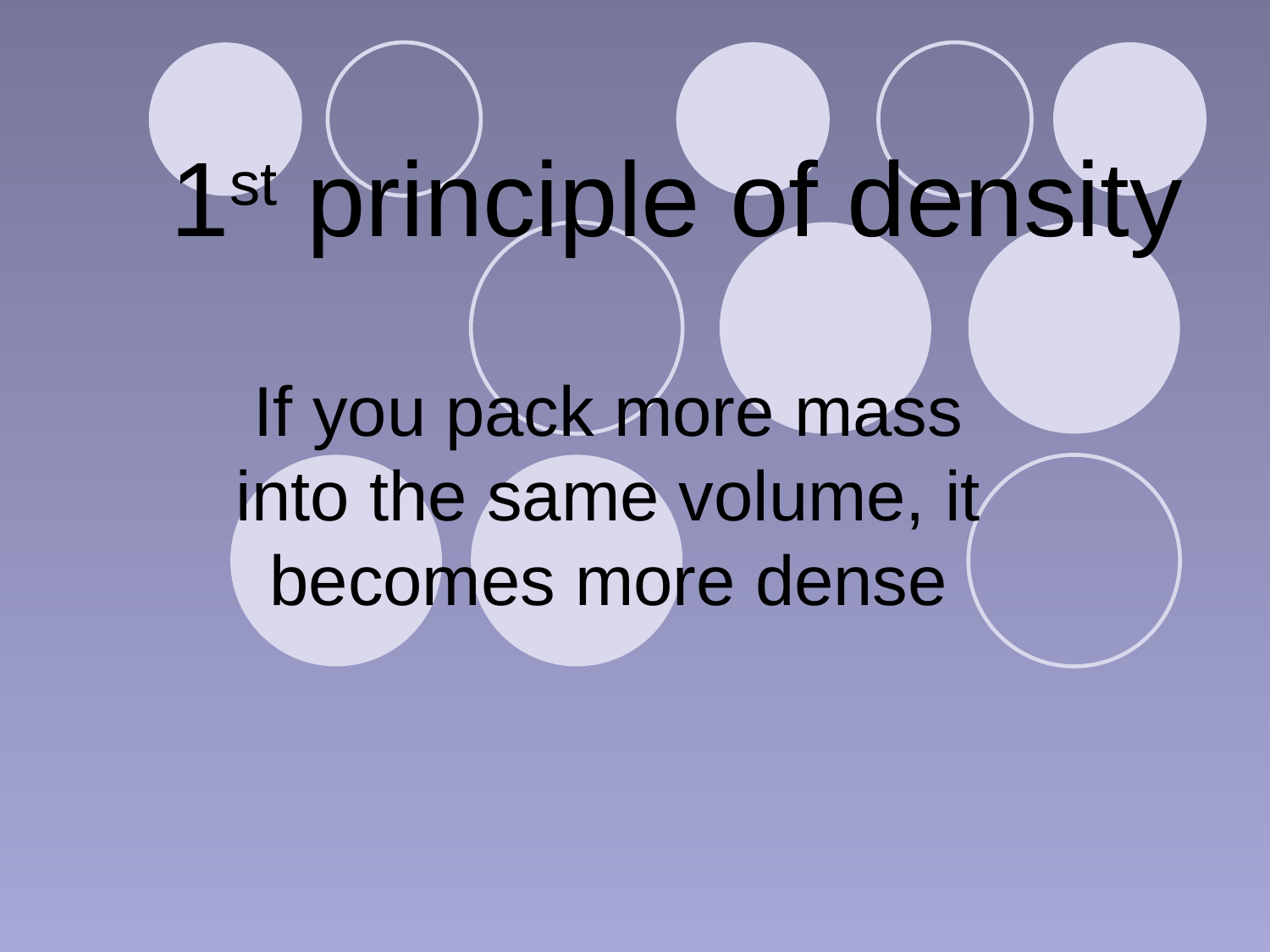

# 1st principle of density
If you pack more mass into the same volume, it becomes more dense